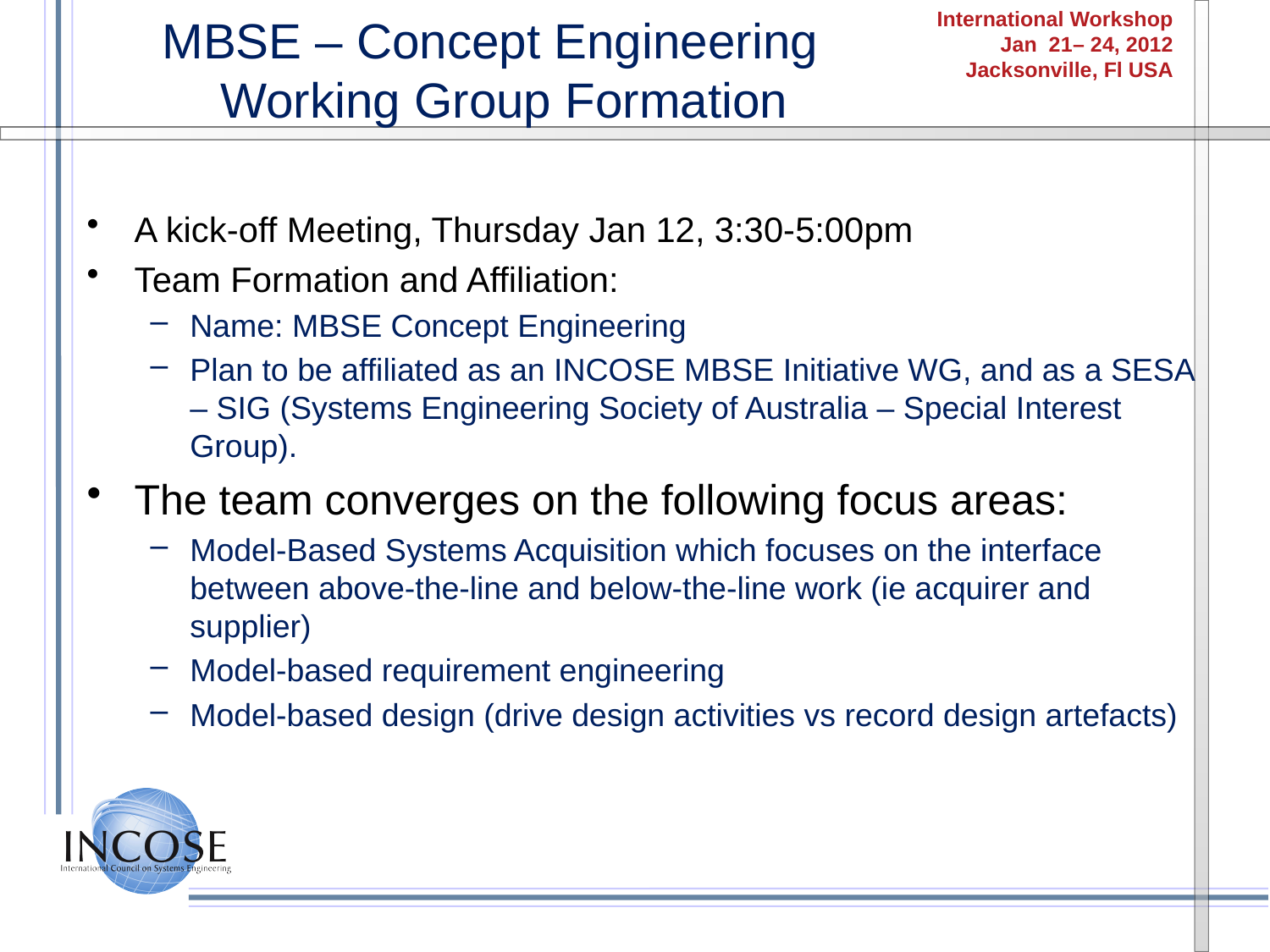

# MBSE – Concept Engineering Working Group Formation
A kick-off Meeting, Thursday Jan 12, 3:30-5:00pm
Team Formation and Affiliation:
Name: MBSE Concept Engineering
Plan to be affiliated as an INCOSE MBSE Initiative WG, and as a SESA – SIG (Systems Engineering Society of Australia – Special Interest Group).
The team converges on the following focus areas:
Model-Based Systems Acquisition which focuses on the interface between above-the-line and below-the-line work (ie acquirer and supplier)
Model-based requirement engineering
Model-based design (drive design activities vs record design artefacts)